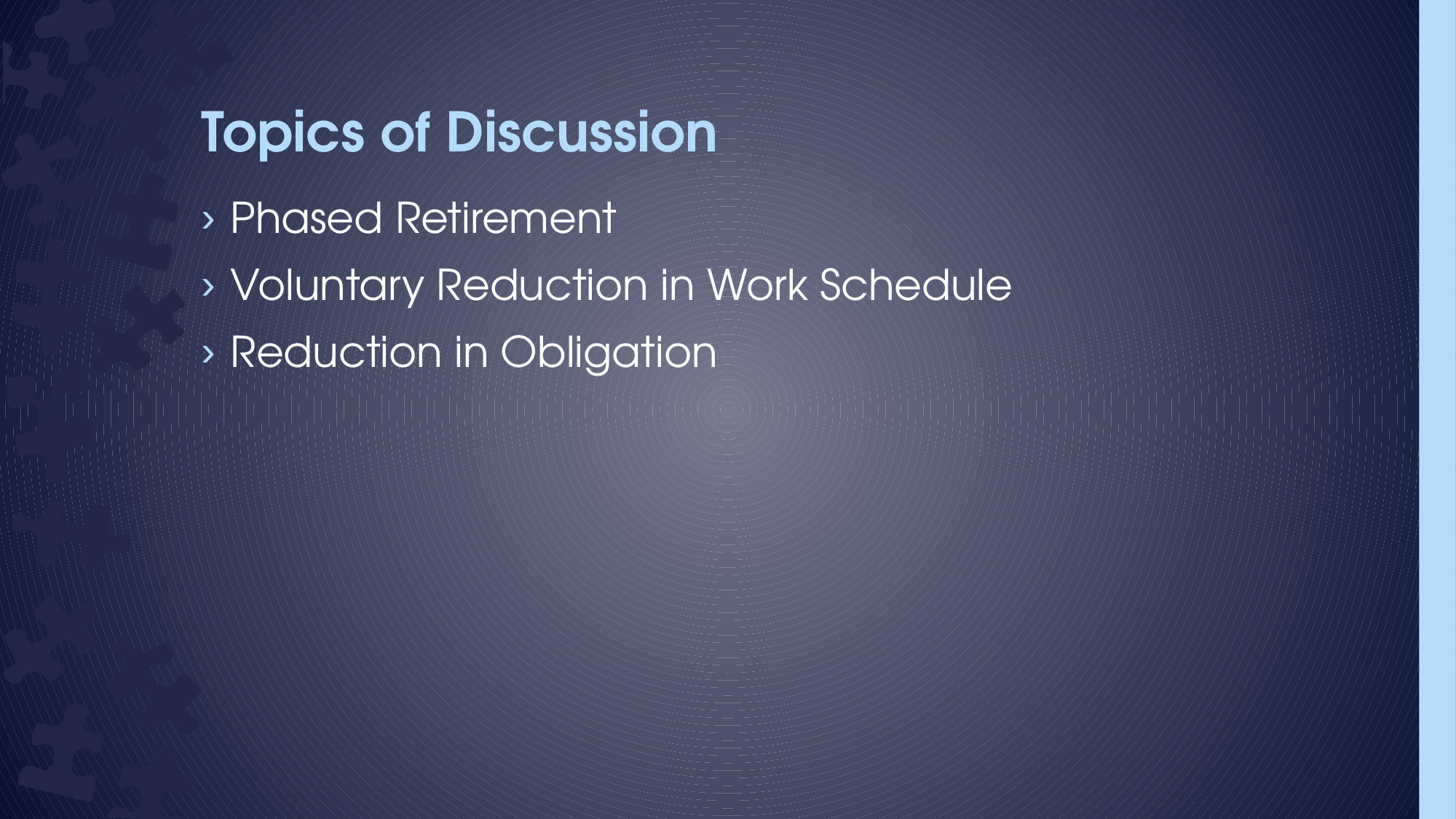

# Topics of Discussion
Phased Retirement
Voluntary Reduction in Work Schedule
Reduction in Obligation